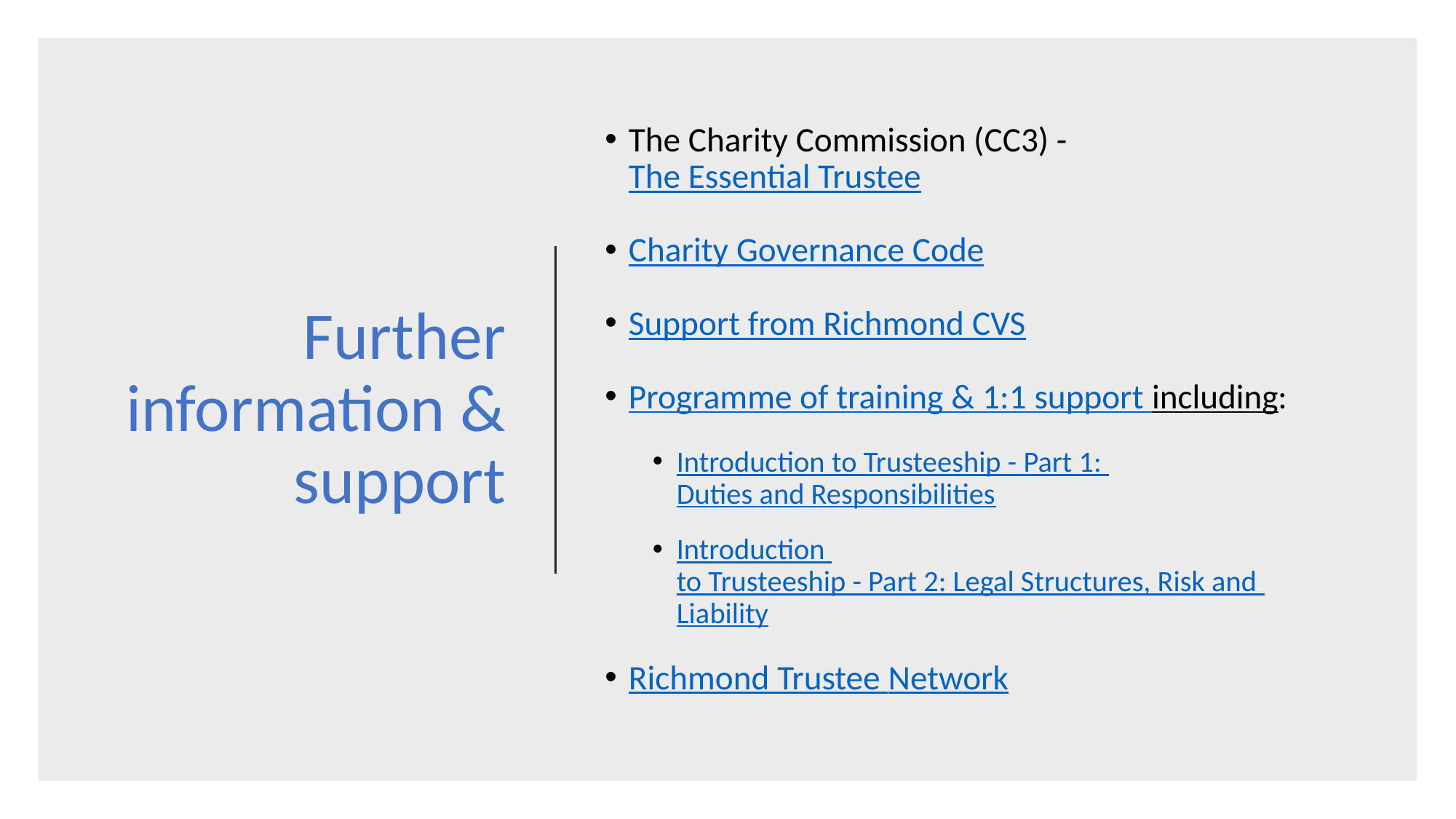

# Further information & support
The Charity Commission (CC3) - The Essential Trustee

Charity Governance Code

Support from Richmond CVS

Programme of training & 1:1 support including:

Introduction to Trusteeship - Part 1: Duties and Responsibilities

Introduction to Trusteeship - Part 2: Legal Structures, Risk and Liability

Richmond Trustee Network